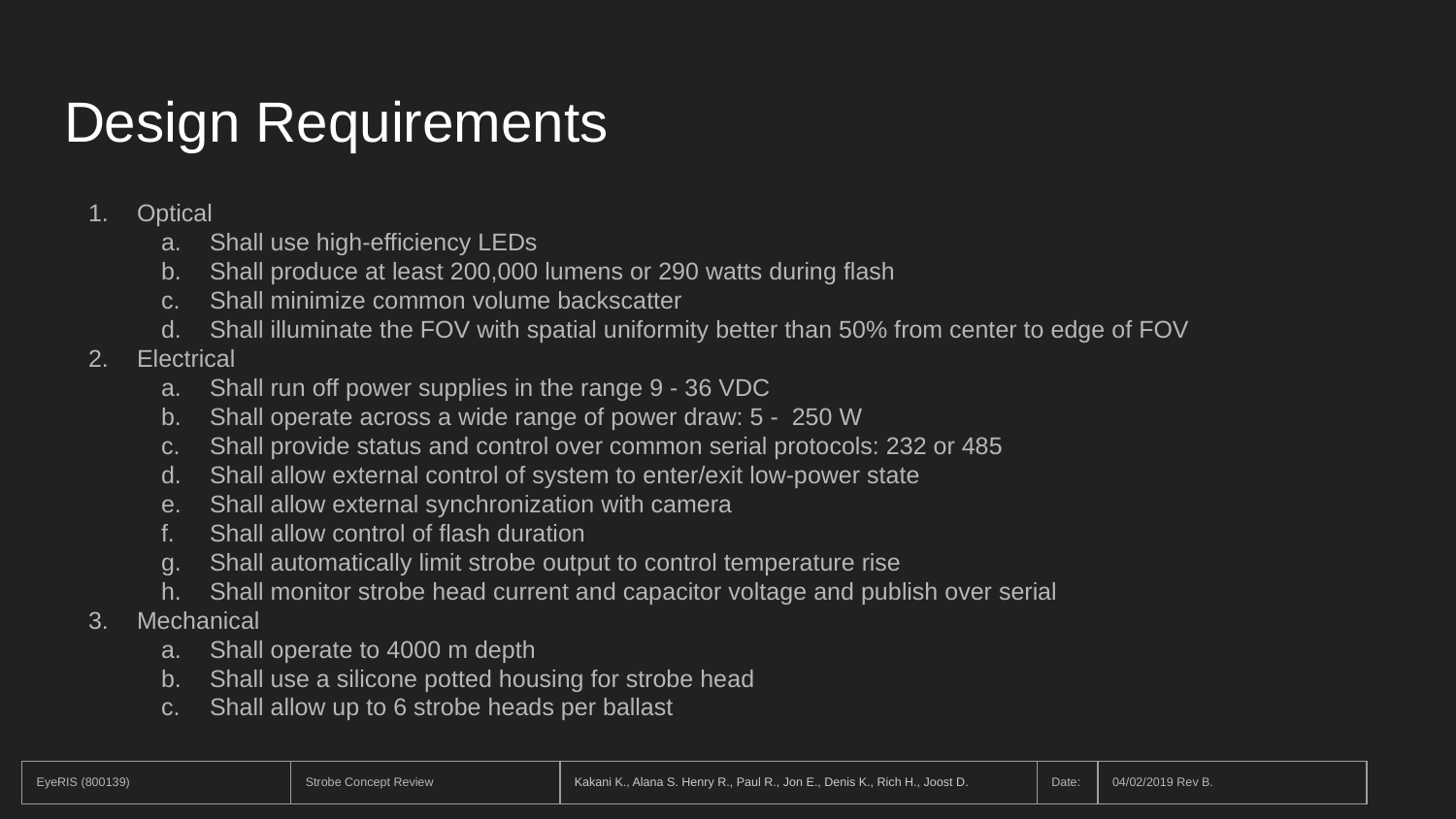

# Design Requirements
Optical
Shall use high-efficiency LEDs
Shall produce at least 200,000 lumens or 290 watts during flash
Shall minimize common volume backscatter
Shall illuminate the FOV with spatial uniformity better than 50% from center to edge of FOV
Electrical
Shall run off power supplies in the range 9 - 36 VDC
Shall operate across a wide range of power draw: 5 -  250 W
Shall provide status and control over common serial protocols: 232 or 485
Shall allow external control of system to enter/exit low-power state
Shall allow external synchronization with camera
Shall allow control of flash duration
Shall automatically limit strobe output to control temperature rise
Shall monitor strobe head current and capacitor voltage and publish over serial
Mechanical
Shall operate to 4000 m depth
Shall use a silicone potted housing for strobe head
Shall allow up to 6 strobe heads per ballast